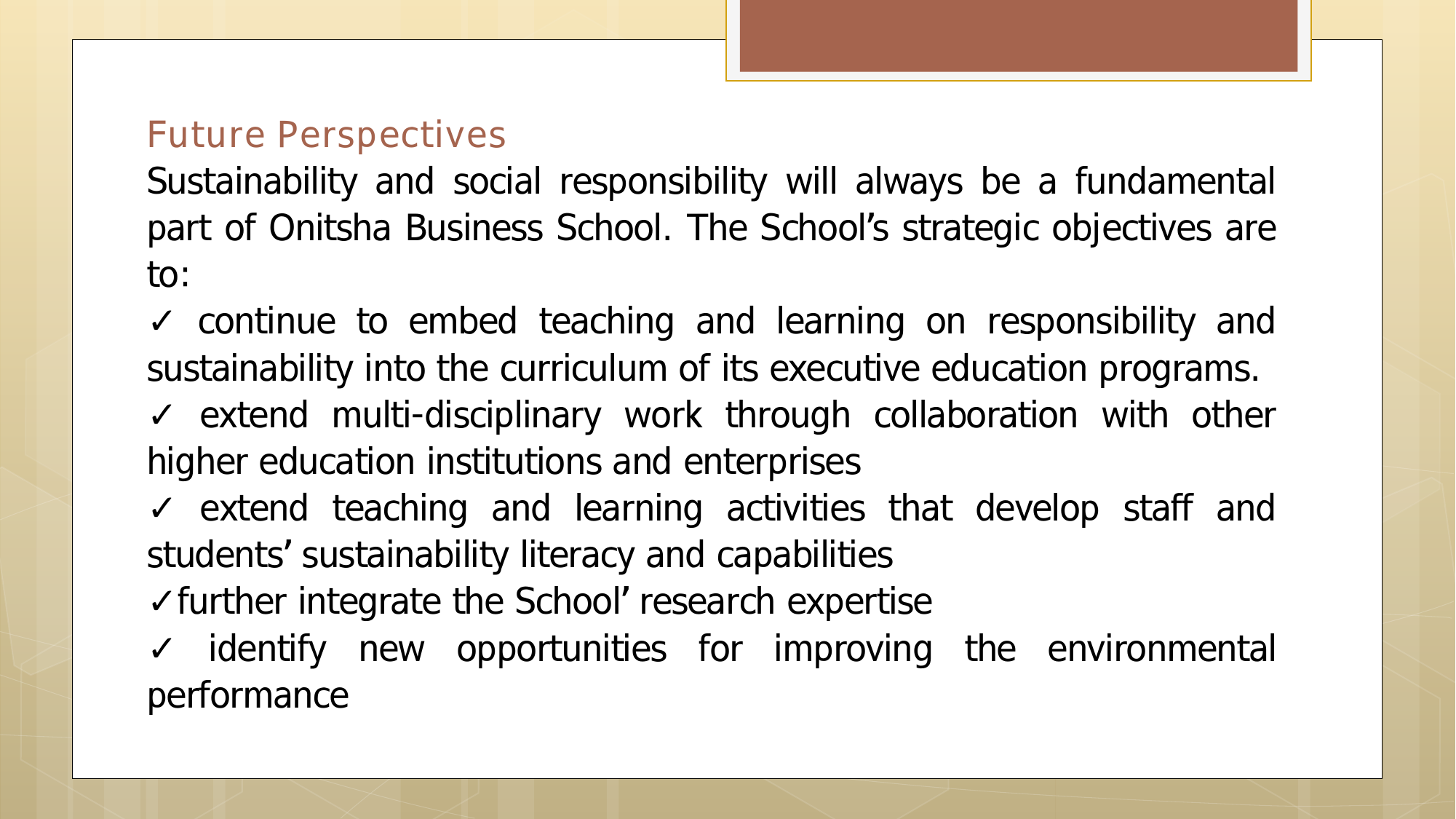

Future Perspectives
Sustainability and social responsibility will always be a fundamental part of Onitsha Business School. The School’s strategic objectives are to:
✓ continue to embed teaching and learning on responsibility and sustainability into the curriculum of its executive education programs.
✓ extend multi-disciplinary work through collaboration with other higher education institutions and enterprises
✓ extend teaching and learning activities that develop staff and students’ sustainability literacy and capabilities
✓further integrate the School’ research expertise
✓ identify new opportunities for improving the environmental performance